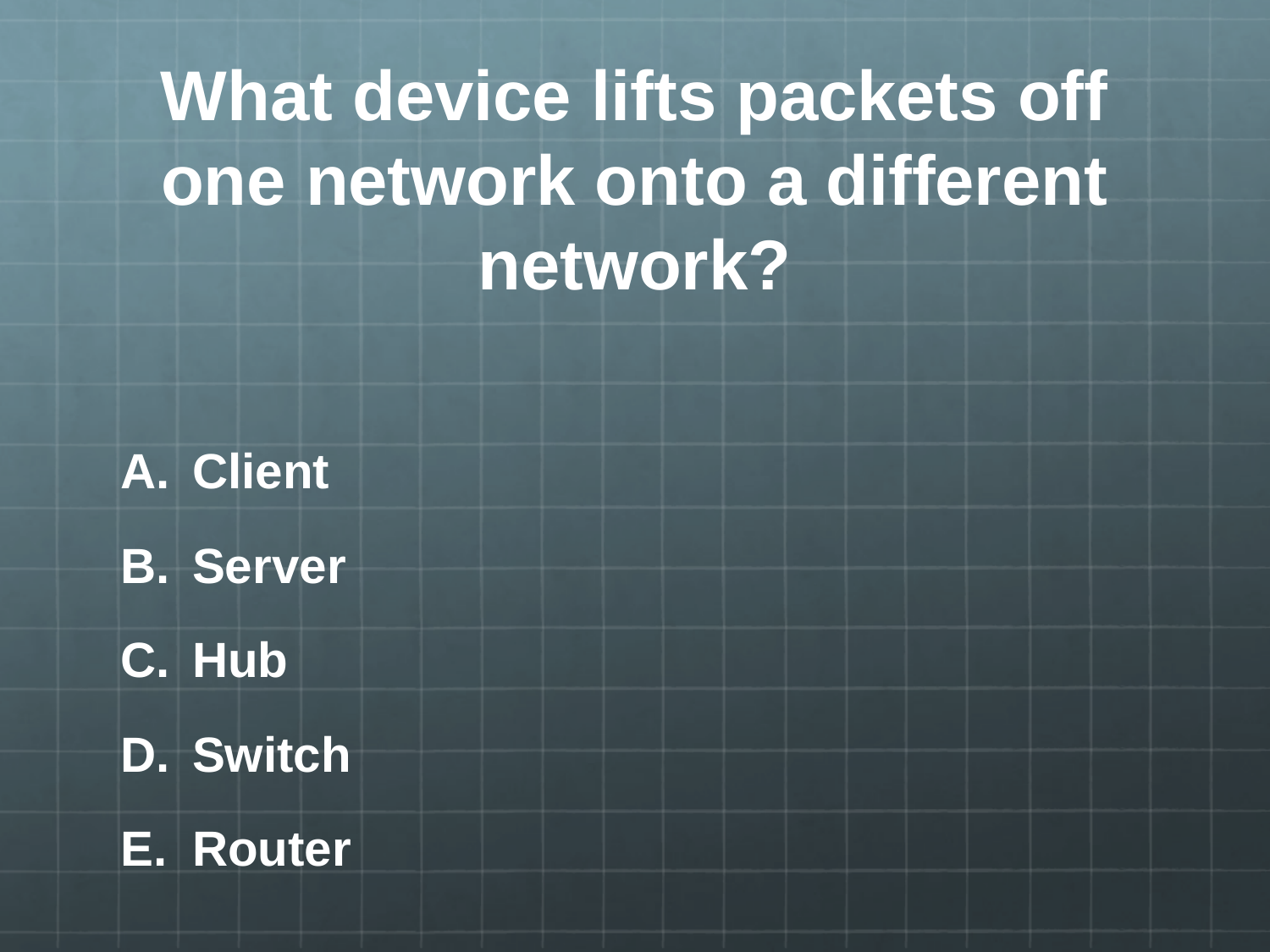

# What device lifts packets off one network onto a different network?
Client
Server
Hub
Switch
Router